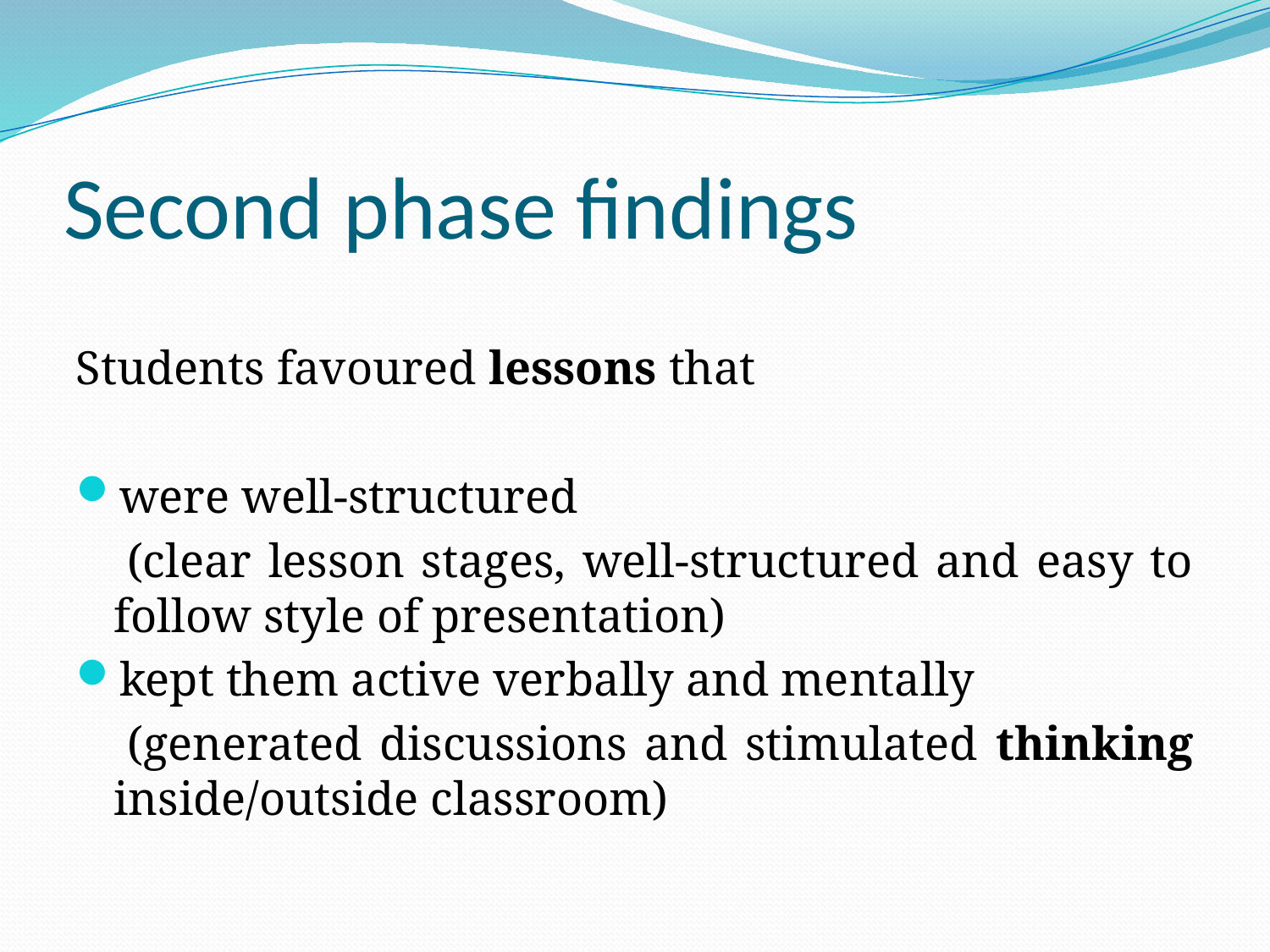

# Second phase findings

Students favoured lessons that

were well-structured
   (clear lesson stages, well-structured and easy to follow style of presentation)
kept them active verbally and mentally
   (generated discussions and stimulated thinking inside/outside classroom)